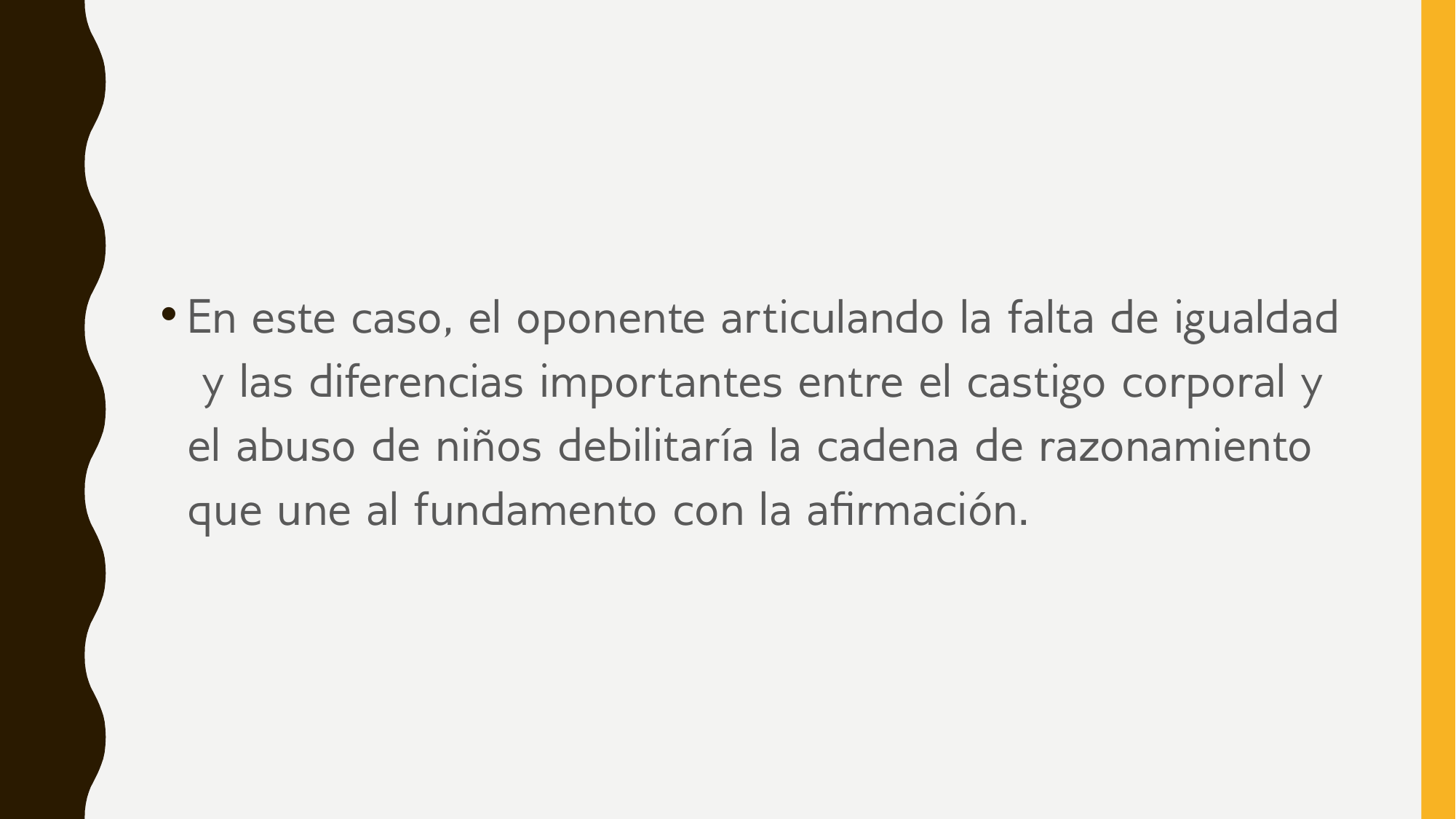

En este caso, el oponente articulando la falta de igualdad  y las diferencias importantes entre el castigo corporal y el abuso de niños debilitaría la cadena de razonamiento que une al fundamento con la afirmación.